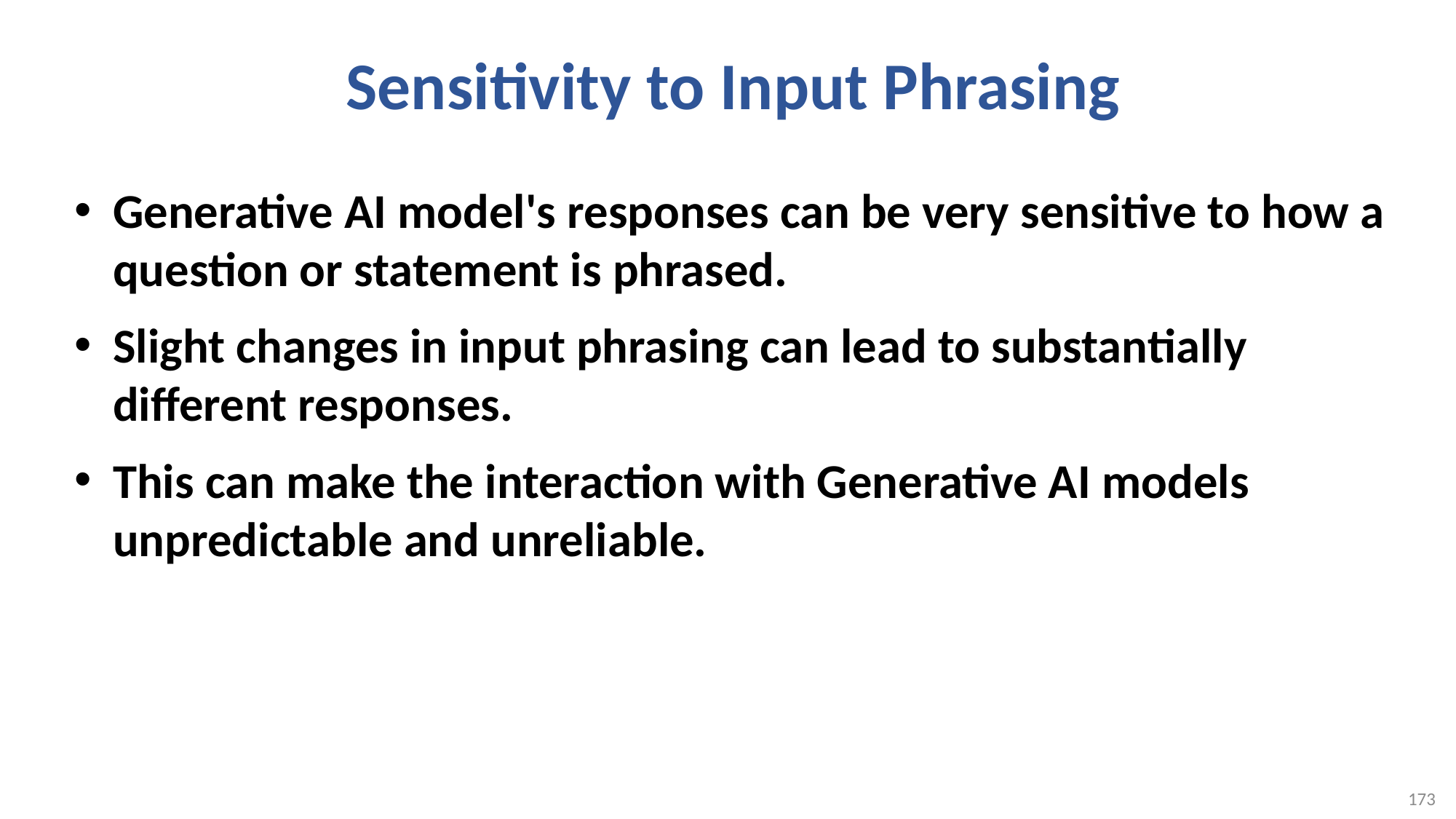

# Sensitivity to Input Phrasing
Generative AI model's responses can be very sensitive to how a question or statement is phrased.
Slight changes in input phrasing can lead to substantially different responses.
This can make the interaction with Generative AI models unpredictable and unreliable.
173